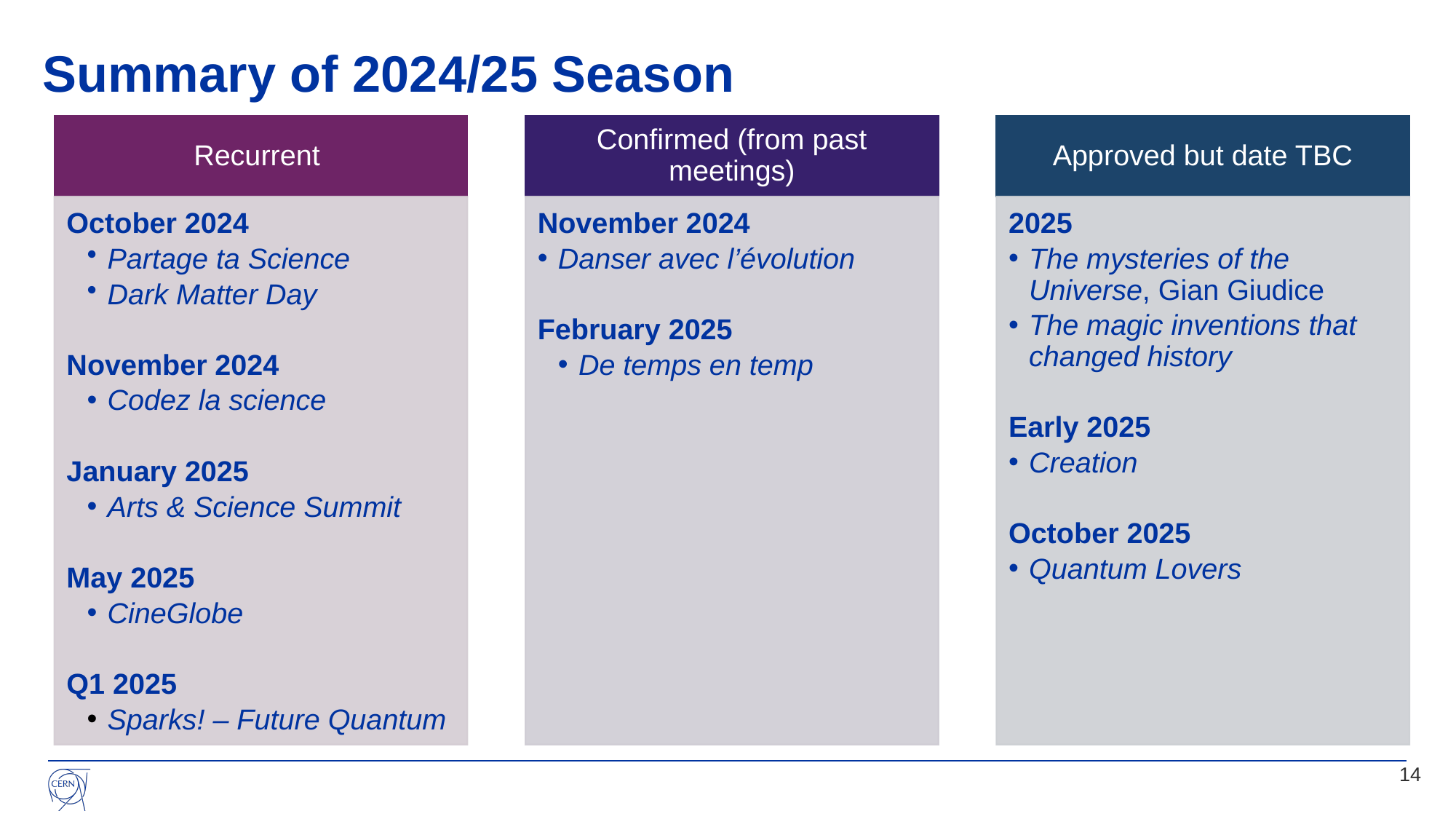

# Summary of 2024/25 Season
Recurrent
October 2024
Partage ta Science
Dark Matter Day

November 2024
Codez la science

January 2025
Arts & Science Summit

May 2025
CineGlobe

Q1 2025
Sparks! – Future Quantum
Confirmed (from past meetings)
November 2024
Danser avec l’évolution

February 2025
De temps en temp

Approved but date TBC
2025
The mysteries of the Universe, Gian Giudice
The magic inventions that changed history

Early 2025
Creation

October 2025
Quantum Lovers

14